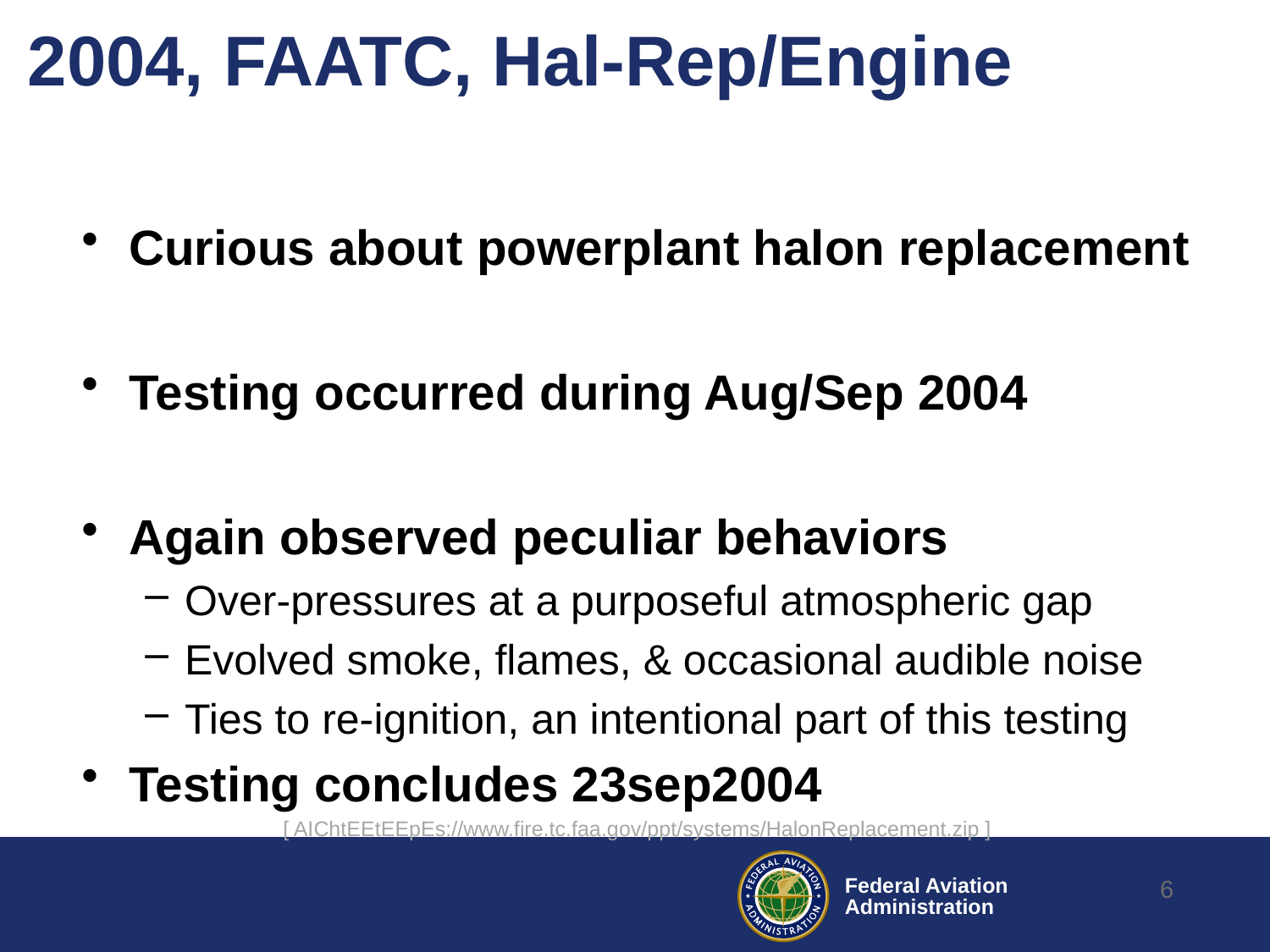

# 2004, FAATC, Hal-Rep/Engine
Curious about powerplant halon replacement

Testing occurred during Aug/Sep 2004

Again observed peculiar behaviors
Over-pressures at a purposeful atmospheric gap
Evolved smoke, flames, & occasional audible noise
Ties to re-ignition, an intentional part of this testing
Testing concludes 23sep2004
[ AIChtEEtEEpEs://www.fire.tc.faa.gov/ppt/systems/HalonReplacement.zip ]
6